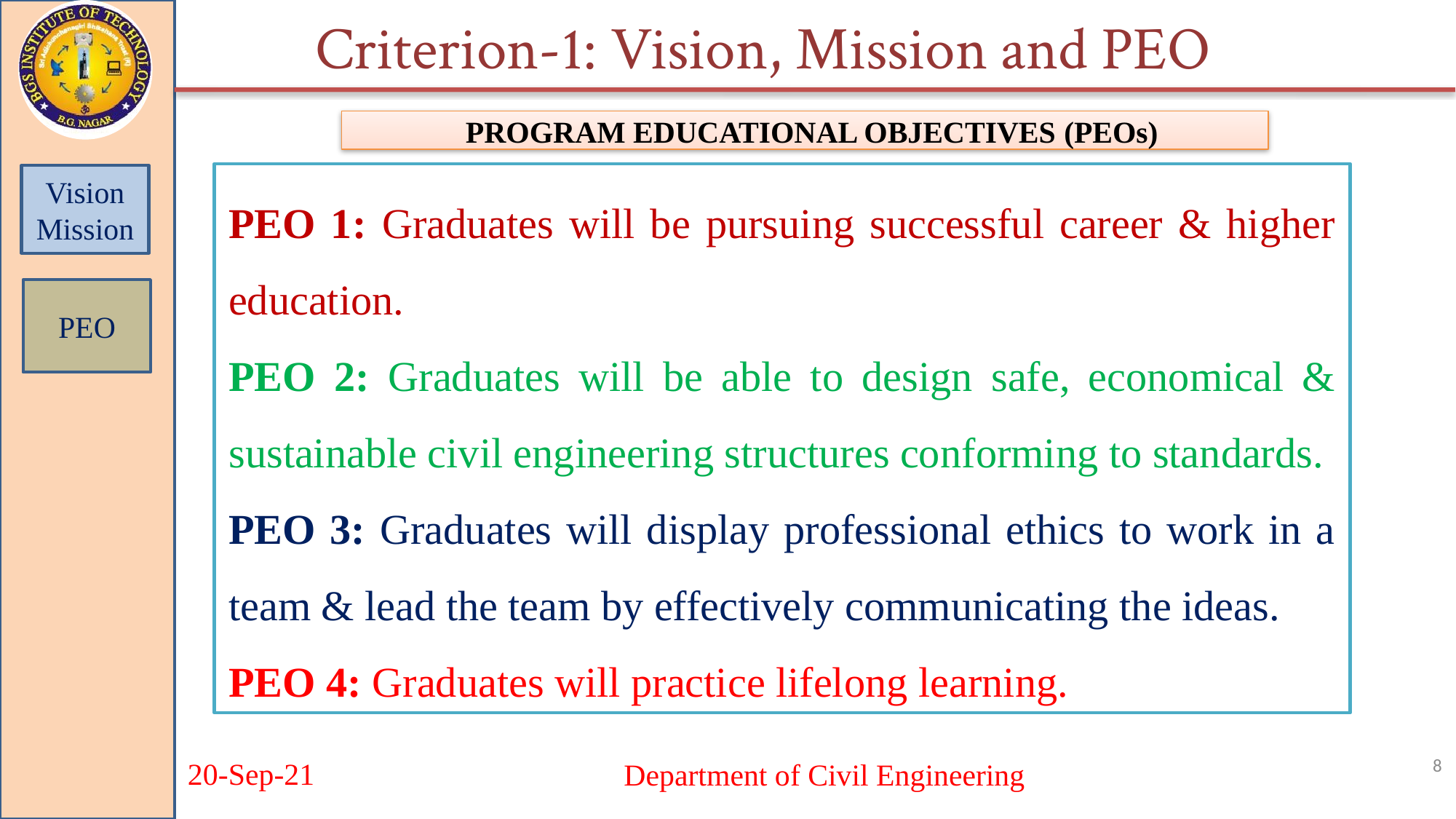

Criterion-1: Vision, Mission and PEO
PROGRAM EDUCATIONAL OBJECTIVES (PEOs)
PEO 1: Graduates will be pursuing successful career & higher education.
PEO 2: Graduates will be able to design safe, economical & sustainable civil engineering structures conforming to standards.
PEO 3: Graduates will display professional ethics to work in a team & lead the team by effectively communicating the ideas.
PEO 4: Graduates will practice lifelong learning.
Vision Mission
PEO
8
Department of Civil Engineering
20-Sep-21